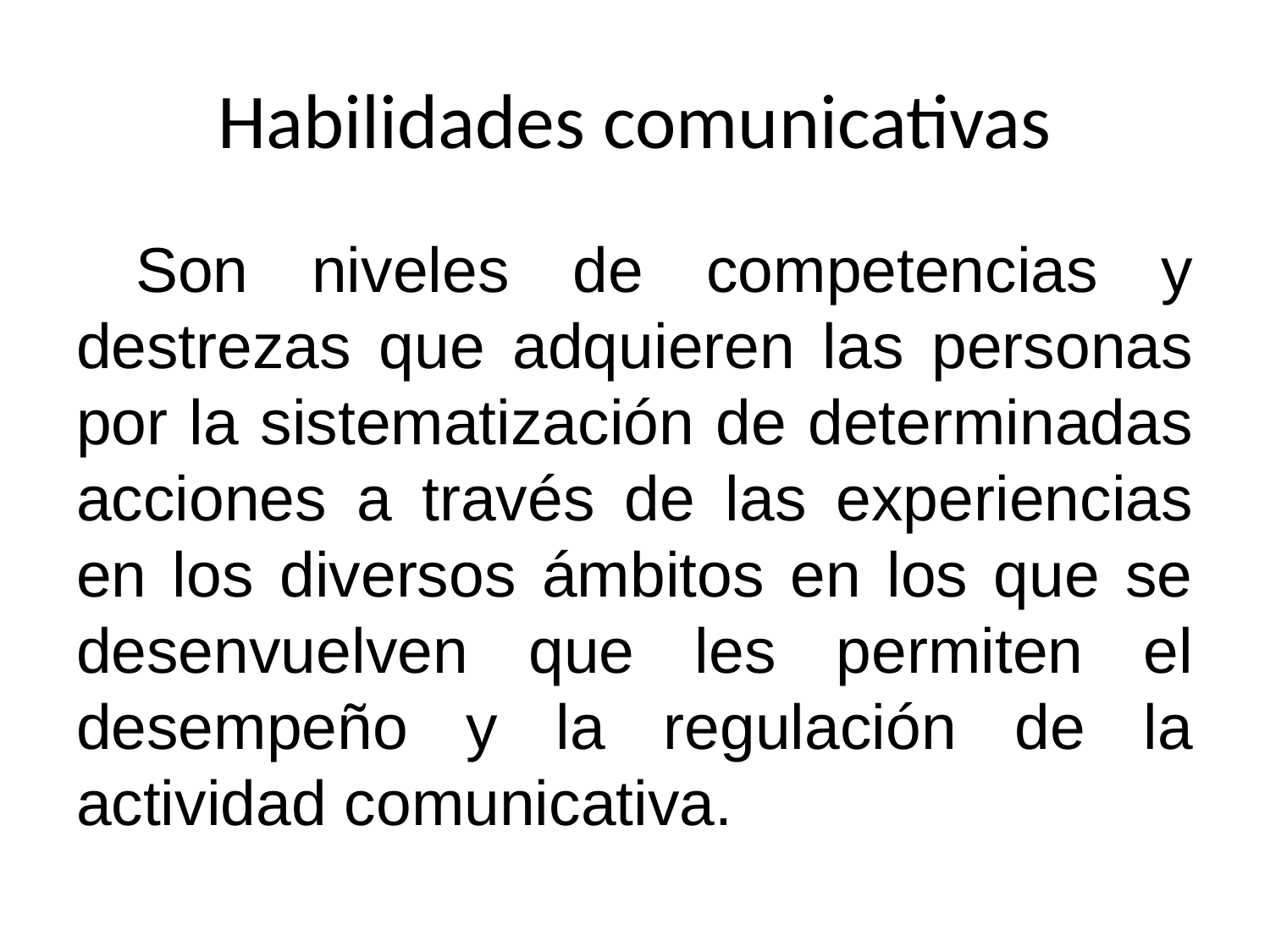

# Habilidades comunicativas
 Son niveles de competencias y destrezas que adquieren las personas por la sistematización de determinadas acciones a través de las experiencias en los diversos ámbitos en los que se desenvuelven que les permiten el desempeño y la regulación de la actividad comunicativa.